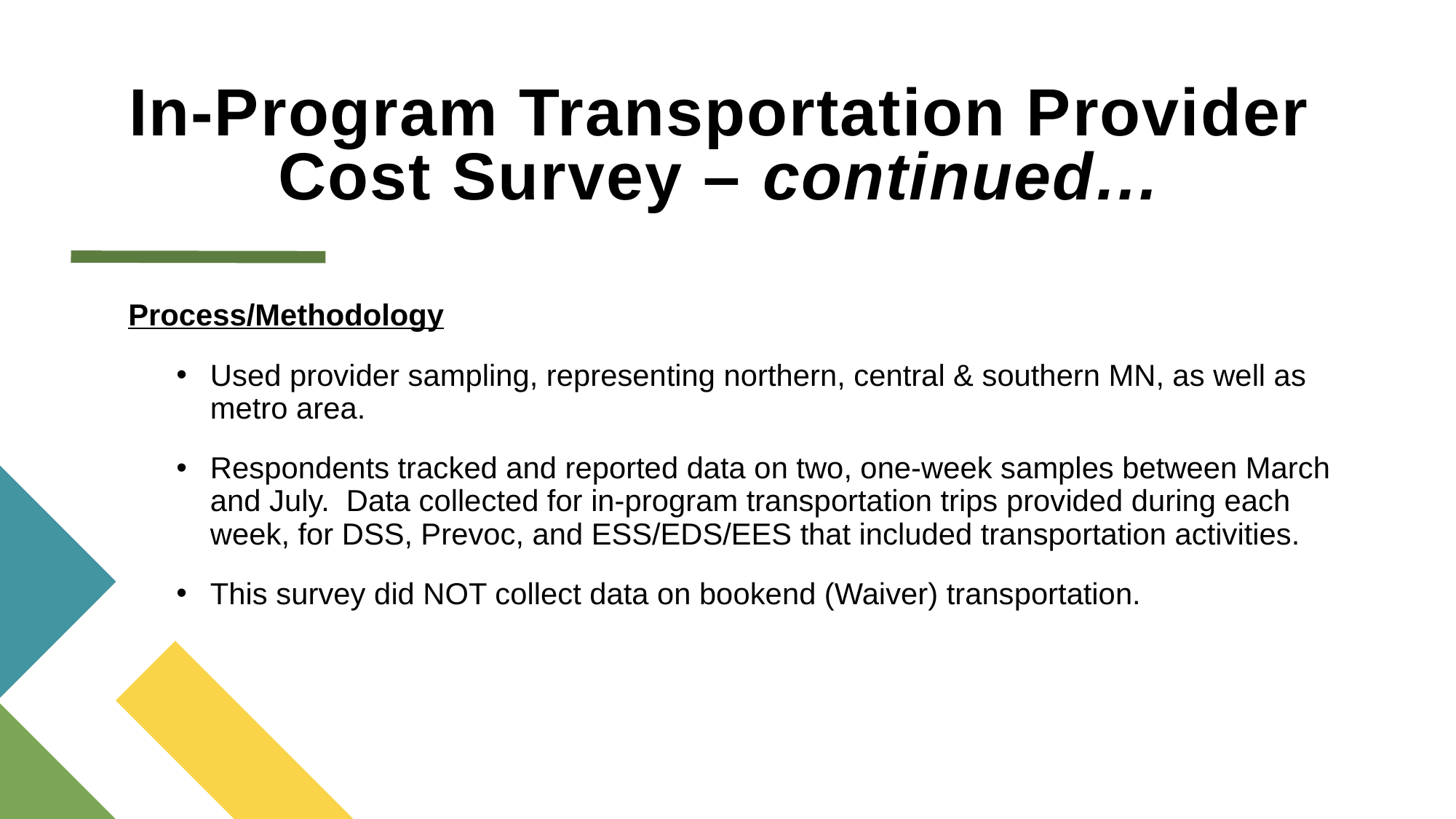

# In-Program Transportation Provider Cost Survey – continued…
Process/Methodology
Used provider sampling, representing northern, central & southern MN, as well as metro area.
Respondents tracked and reported data on two, one-week samples between March and July.  Data collected for in-program transportation trips provided during each week, for DSS, Prevoc, and ESS/EDS/EES that included transportation activities.
This survey did NOT collect data on bookend (Waiver) transportation.